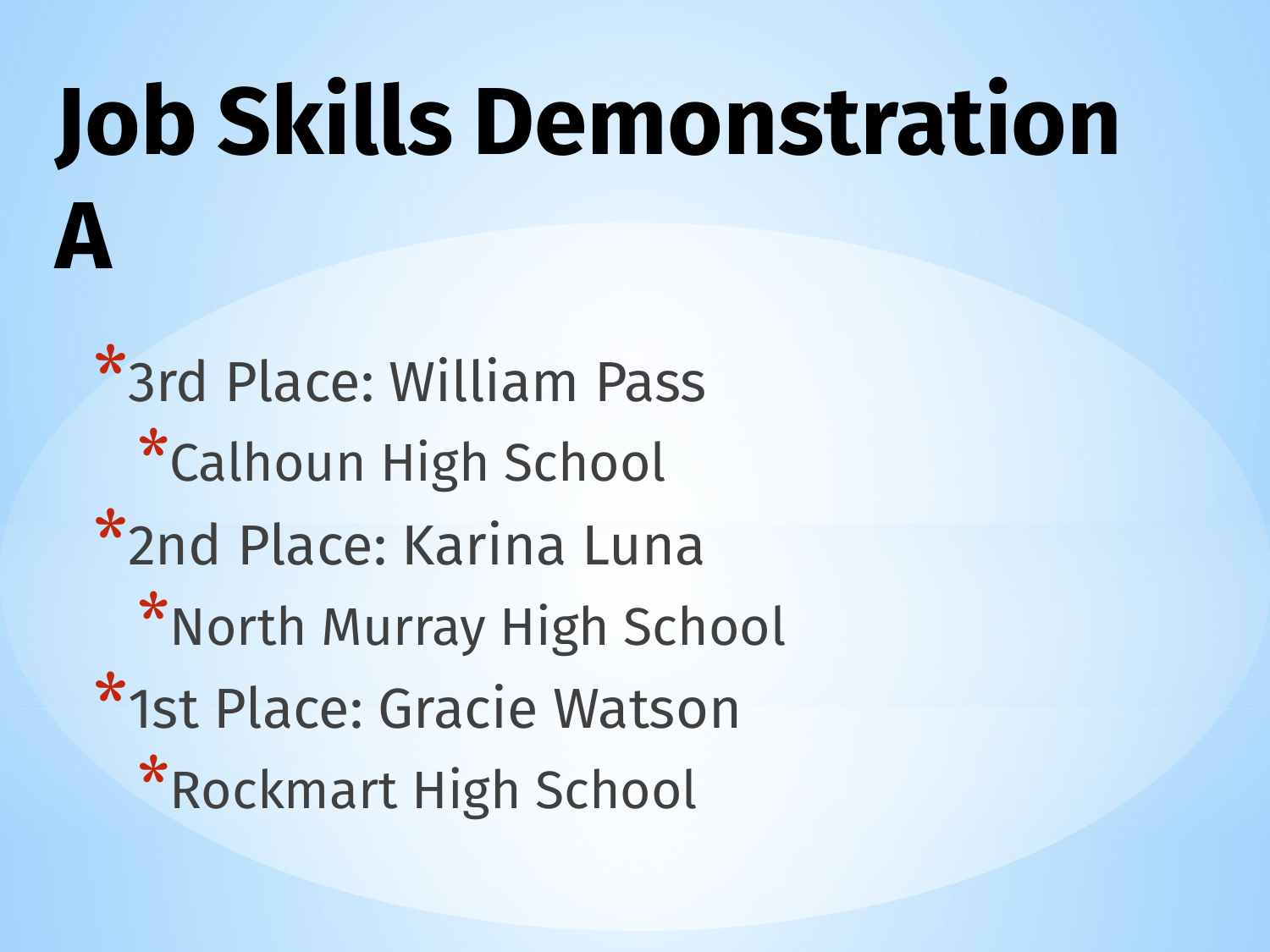

# Job Skills Demonstration A
3rd Place: William Pass
Calhoun High School
2nd Place: Karina Luna
North Murray High School
1st Place: Gracie Watson
Rockmart High School